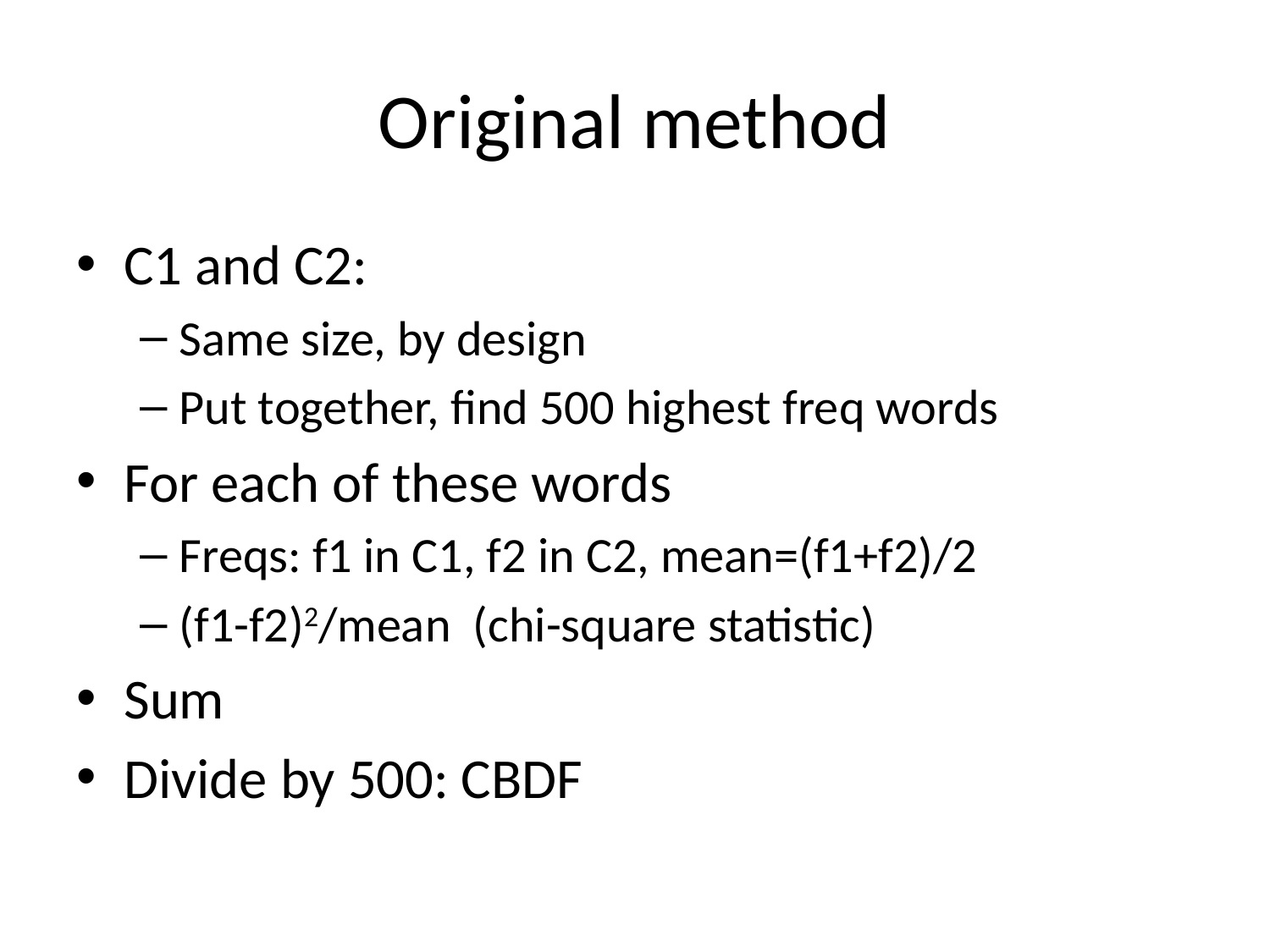

# Original method
C1 and C2:
Same size, by design
Put together, find 500 highest freq words
For each of these words
Freqs: f1 in C1, f2 in C2, mean=(f1+f2)/2
(f1-f2)2/mean  (chi-square statistic)
Sum
Divide by 500: CBDF